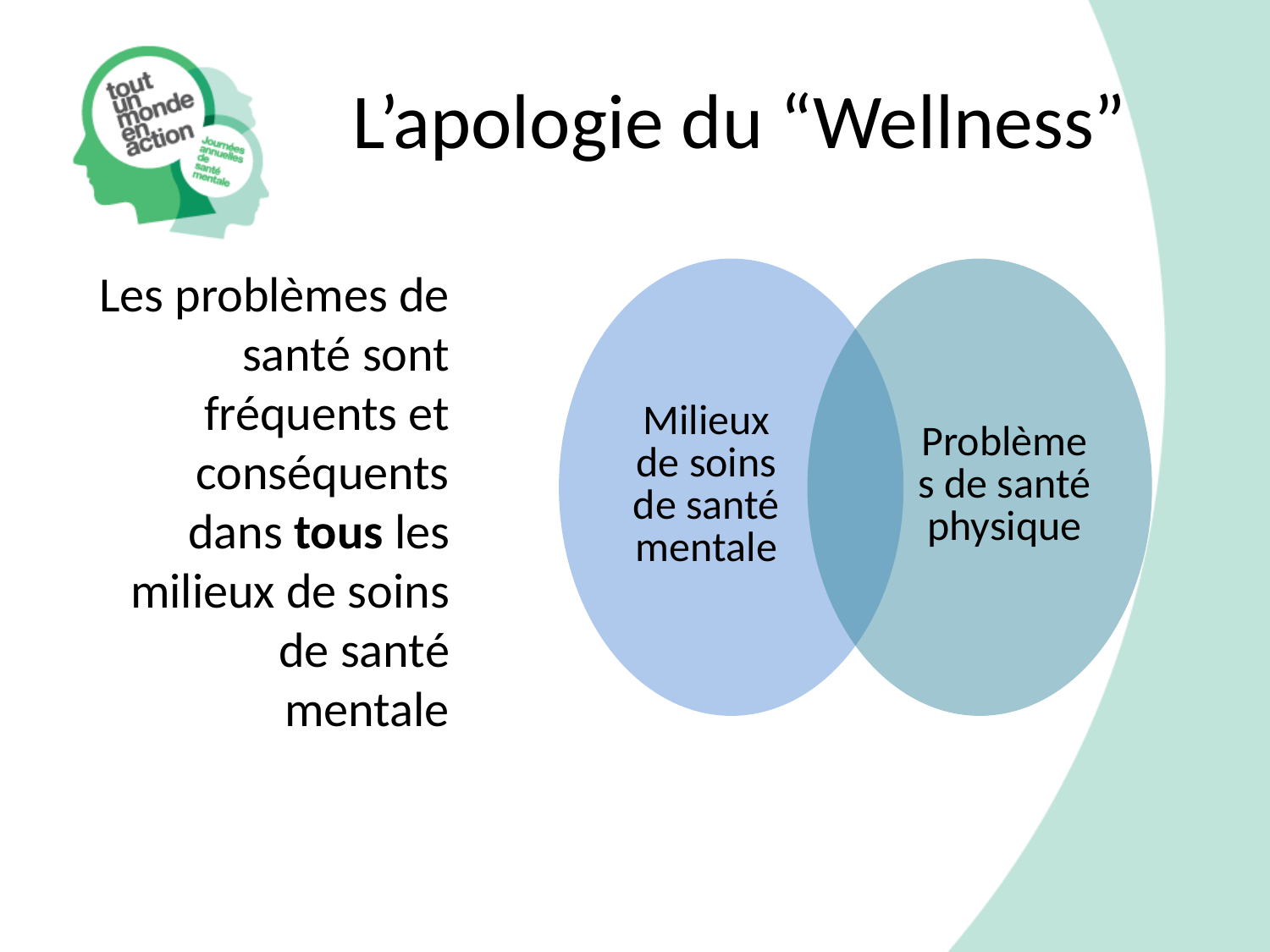

# L’apologie du “Wellness”

Les problèmes de santé sont fréquents et conséquents dans tous les milieux de soins de santé mentale
Problèmes de santé physique
Milieux de soins de santé mentale